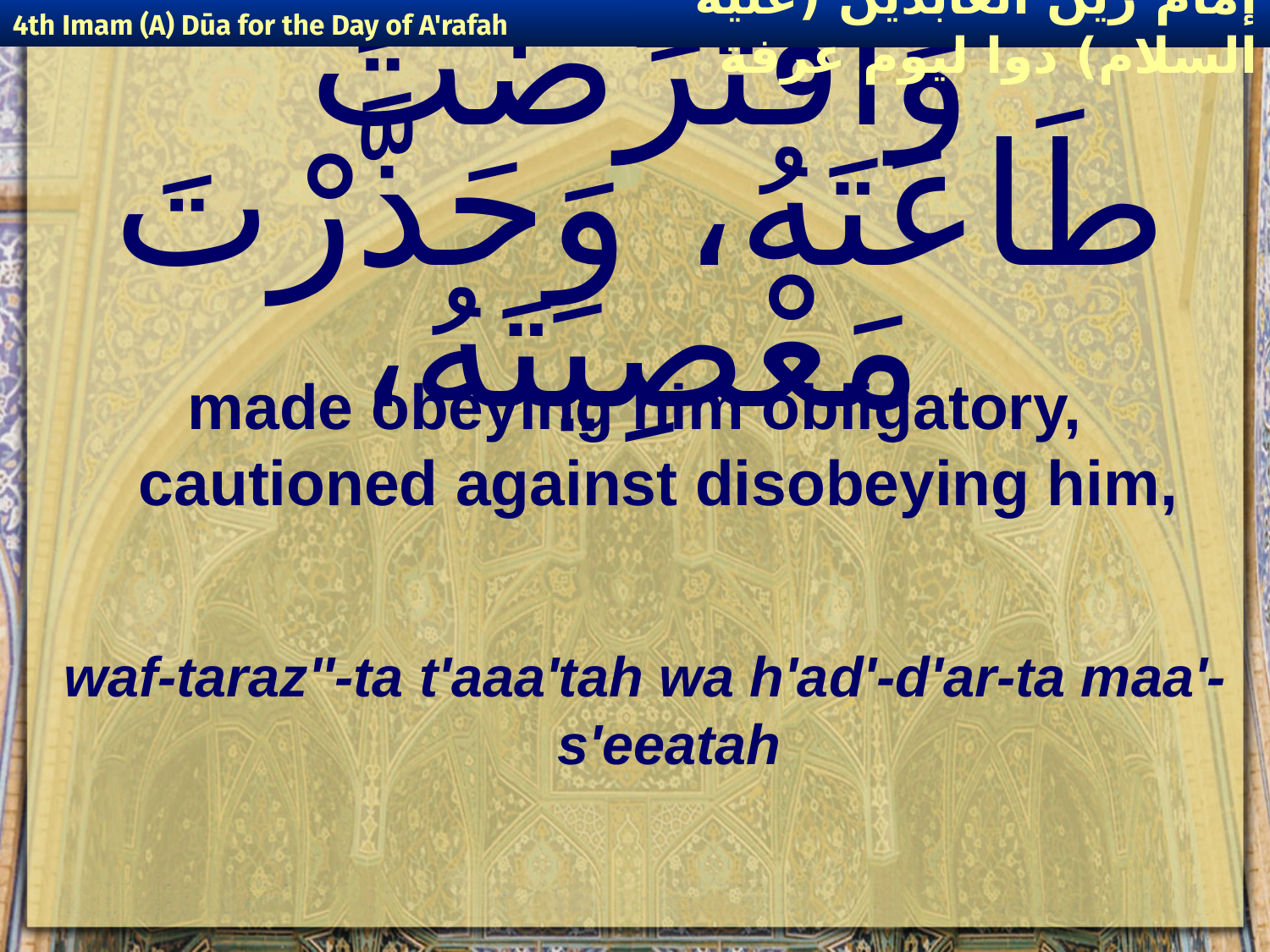

4th Imam (A) Dūa for the Day of A'rafah
إمام زين العابدين (عليه السلام) دوا ليوم عرفة
# وَافْتَرَضْتَ طَاعَتَهُ، وَحَذَّرْتَ مَعْصِيَتَهُ،
made obeying him obligatory, cautioned against disobeying him,
waf-taraz''-ta t'aaa'tah wa h'ad'-d'ar-ta maa'-s'eeatah